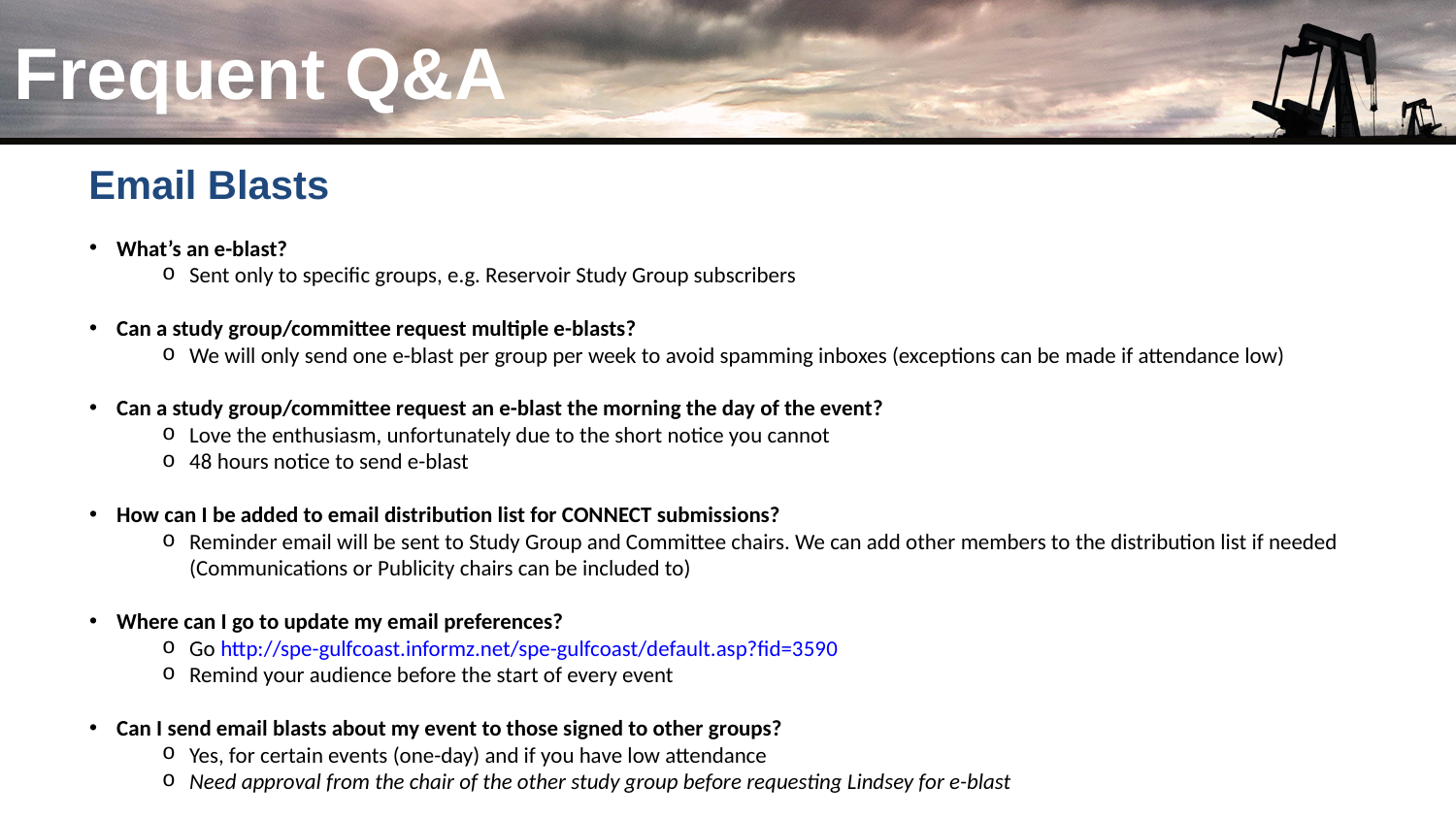

# Frequent Q&A
Email Blasts
What’s an e-blast?
Sent only to specific groups, e.g. Reservoir Study Group subscribers

Can a study group/committee request multiple e-blasts?
We will only send one e-blast per group per week to avoid spamming inboxes (exceptions can be made if attendance low)

Can a study group/committee request an e-blast the morning the day of the event?
Love the enthusiasm, unfortunately due to the short notice you cannot
48 hours notice to send e-blast

How can I be added to email distribution list for CONNECT submissions?
Reminder email will be sent to Study Group and Committee chairs. We can add other members to the distribution list if needed            (Communications or Publicity chairs can be included to)

Where can I go to update my email preferences?
Go http://spe-gulfcoast.informz.net/spe-gulfcoast/default.asp?fid=3590
Remind your audience before the start of every event

Can I send email blasts about my event to those signed to other groups?
Yes, for certain events (one-day) and if you have low attendance
Need approval from the chair of the other study group before requesting Lindsey for e-blast